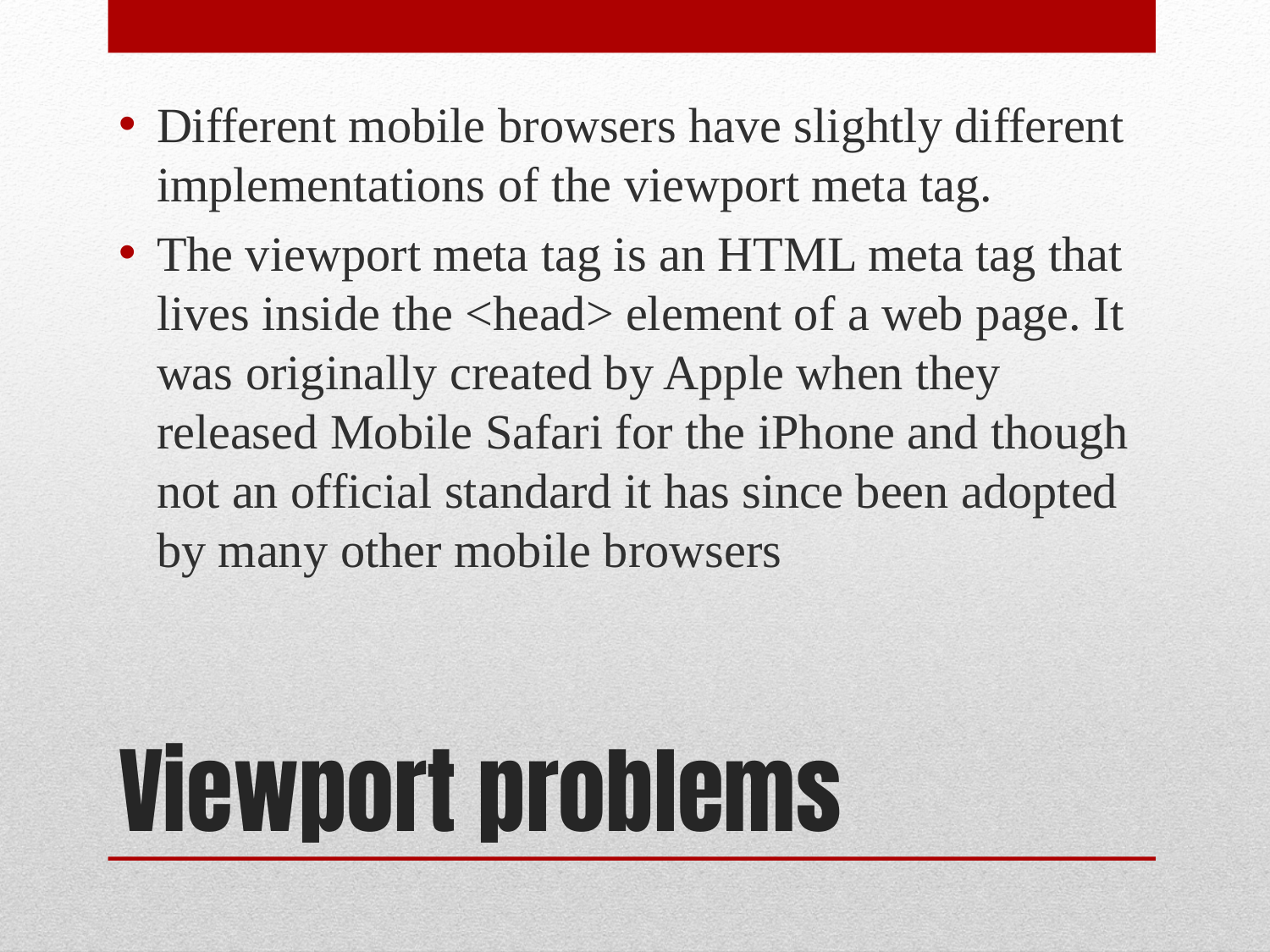

Different mobile browsers have slightly different implementations of the viewport meta tag.
The viewport meta tag is an HTML meta tag that lives inside the <head> element of a web page. It was originally created by Apple when they released Mobile Safari for the iPhone and though not an official standard it has since been adopted by many other mobile browsers

# Viewport problems